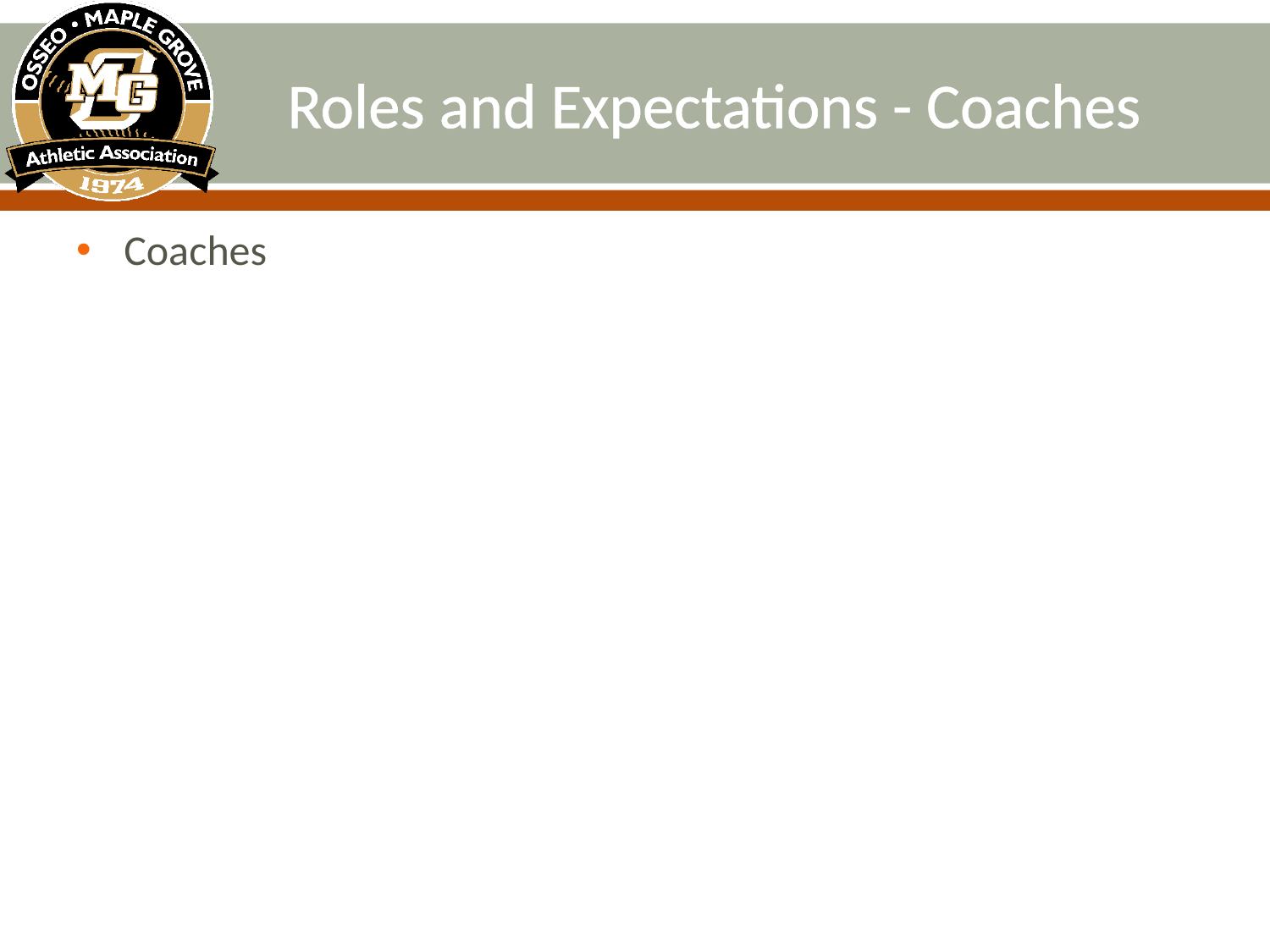

# Roles and Expectations - Coaches
Coaches